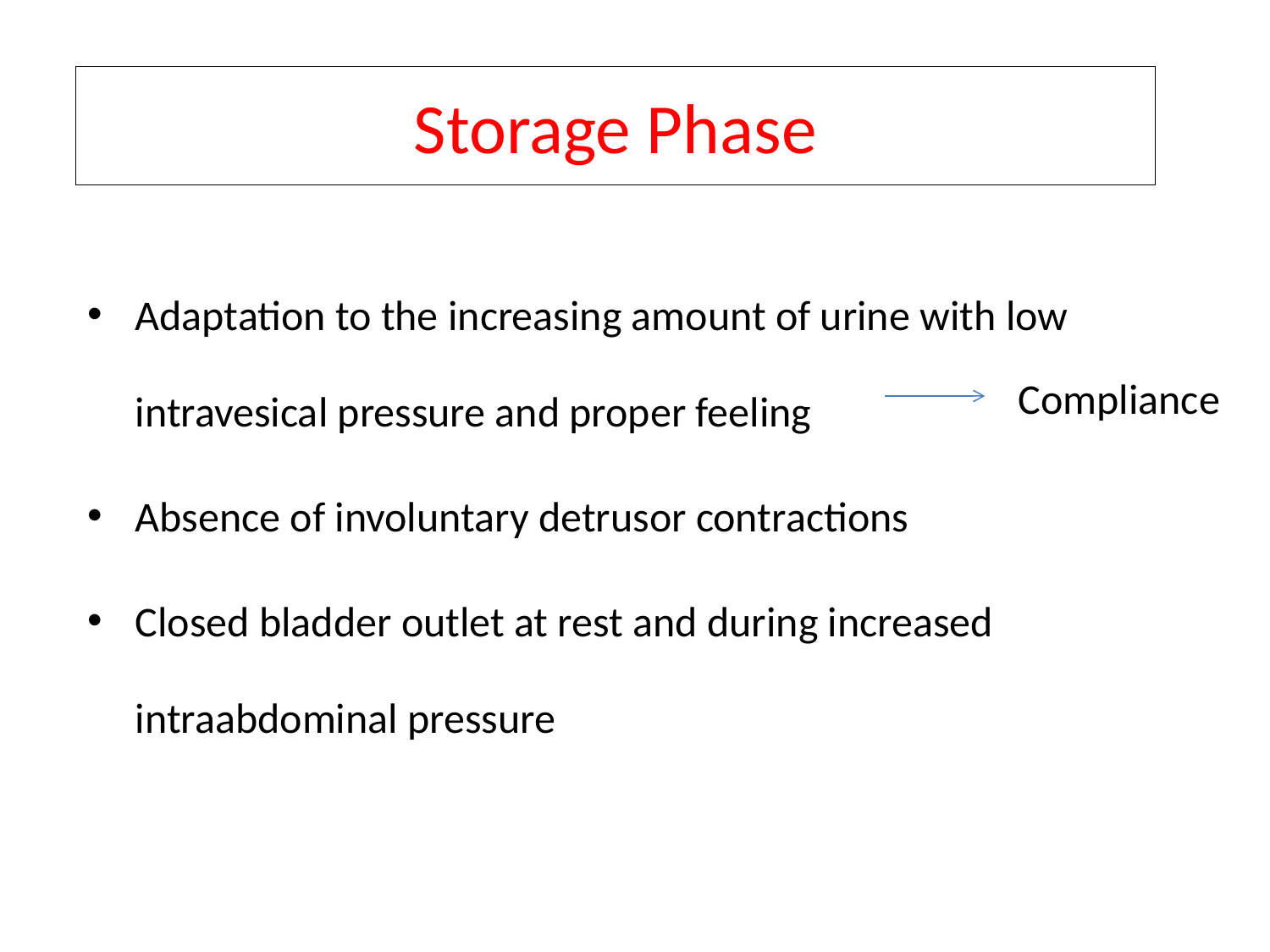

# Storage Phase
Adaptation to the increasing amount of urine with low intravesical pressure and proper feeling
Absence of involuntary detrusor contractions
Closed bladder outlet at rest and during increased intraabdominal pressure
 Compliance